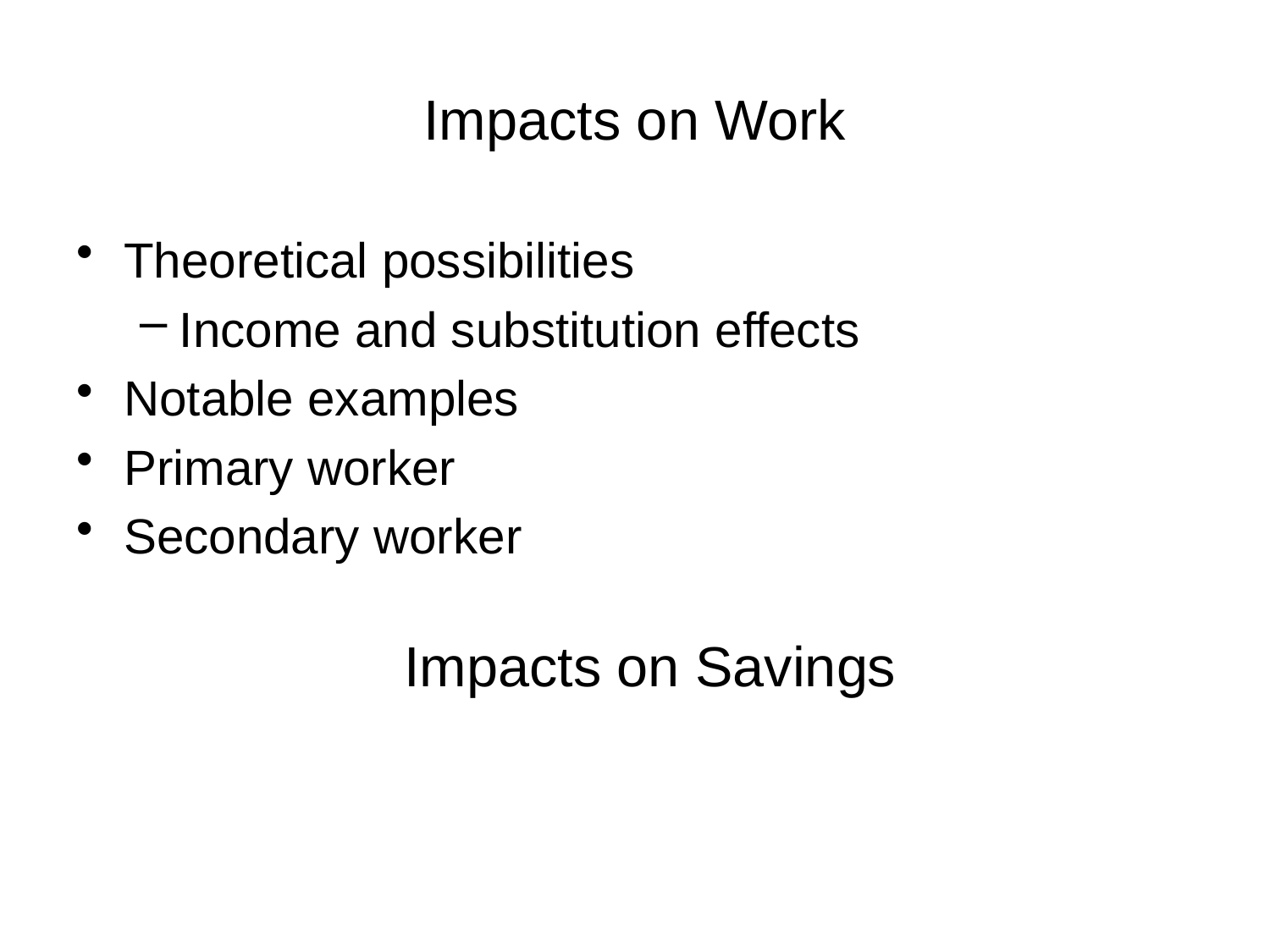

# Impacts on Work
Theoretical possibilities
Income and substitution effects
Notable examples
Primary worker
Secondary worker

Impacts on Savings